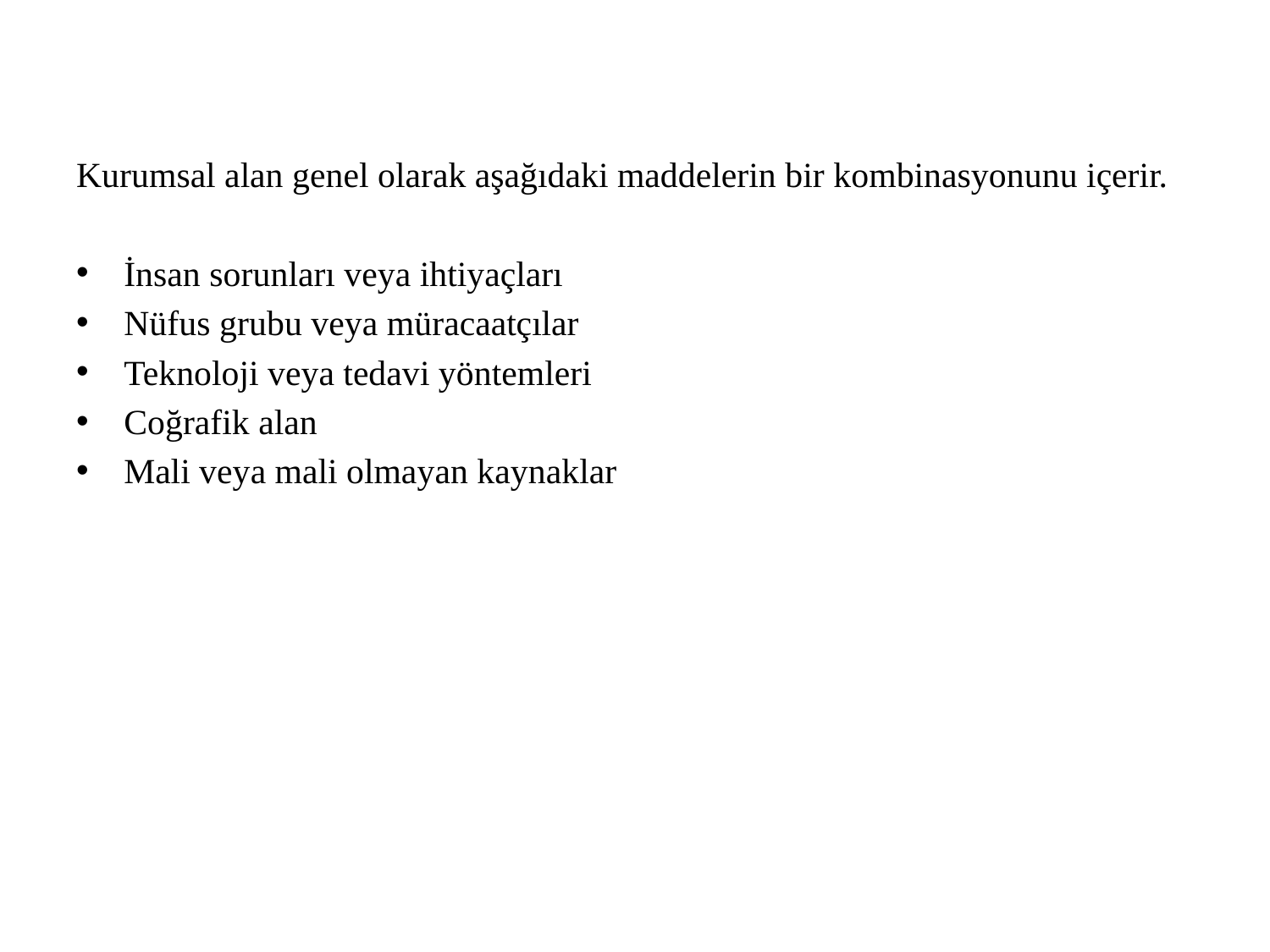

Kurumsal alan genel olarak aşağıdaki maddelerin bir kombinasyonunu içerir.

İnsan sorunları veya ihtiyaçları
Nüfus grubu veya müracaatçılar
Teknoloji veya tedavi yöntemleri
Coğrafik alan
Mali veya mali olmayan kaynaklar